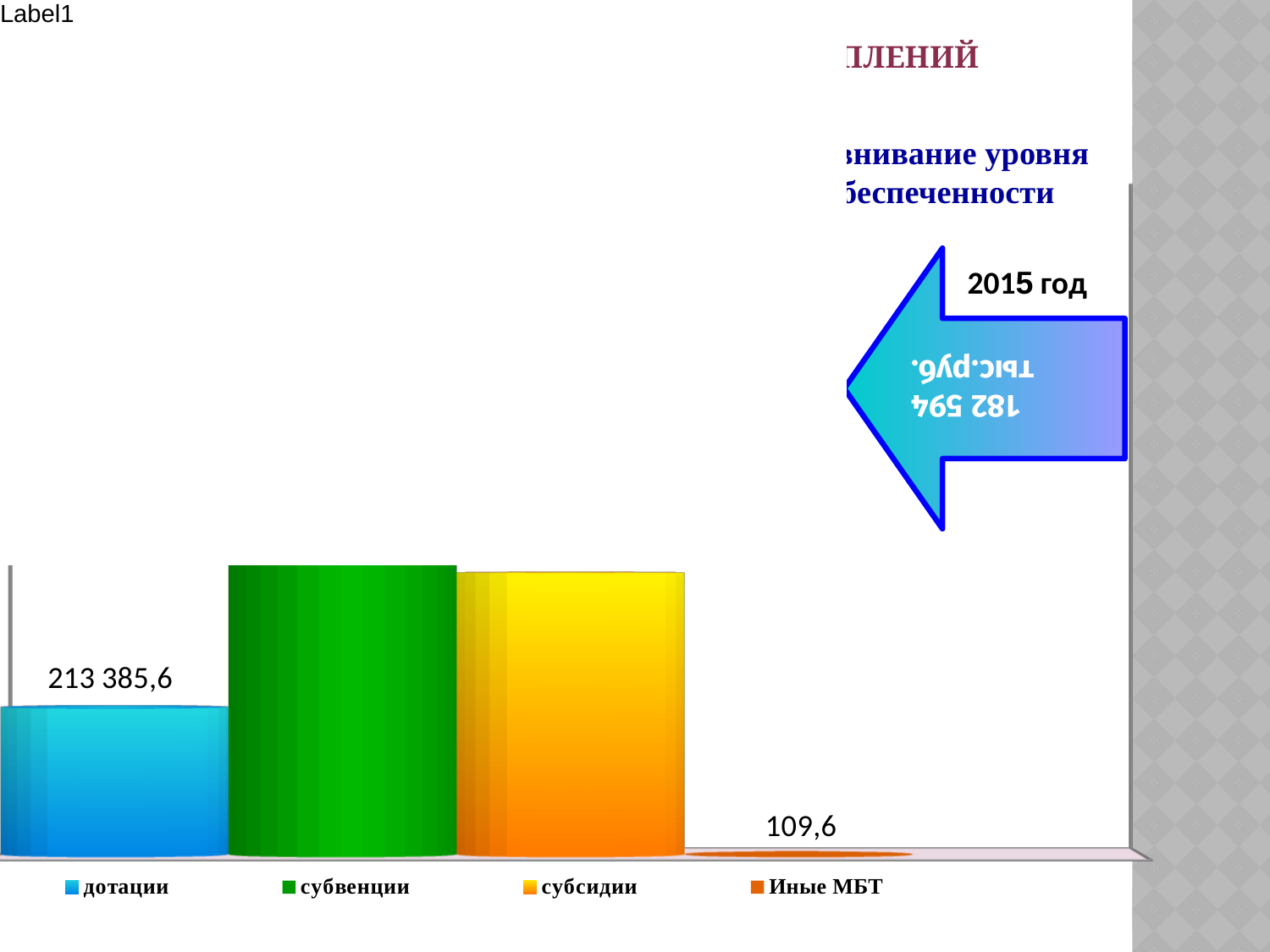

# Объем безвозмездных поступлений на 2016 год,  тыс.рублей
Дотация на выравнивание уровня бюджетной обеспеченности

[unsupported chart]

183 008 тыс.руб.
182 594 тыс.руб.
2016 год
2015 год